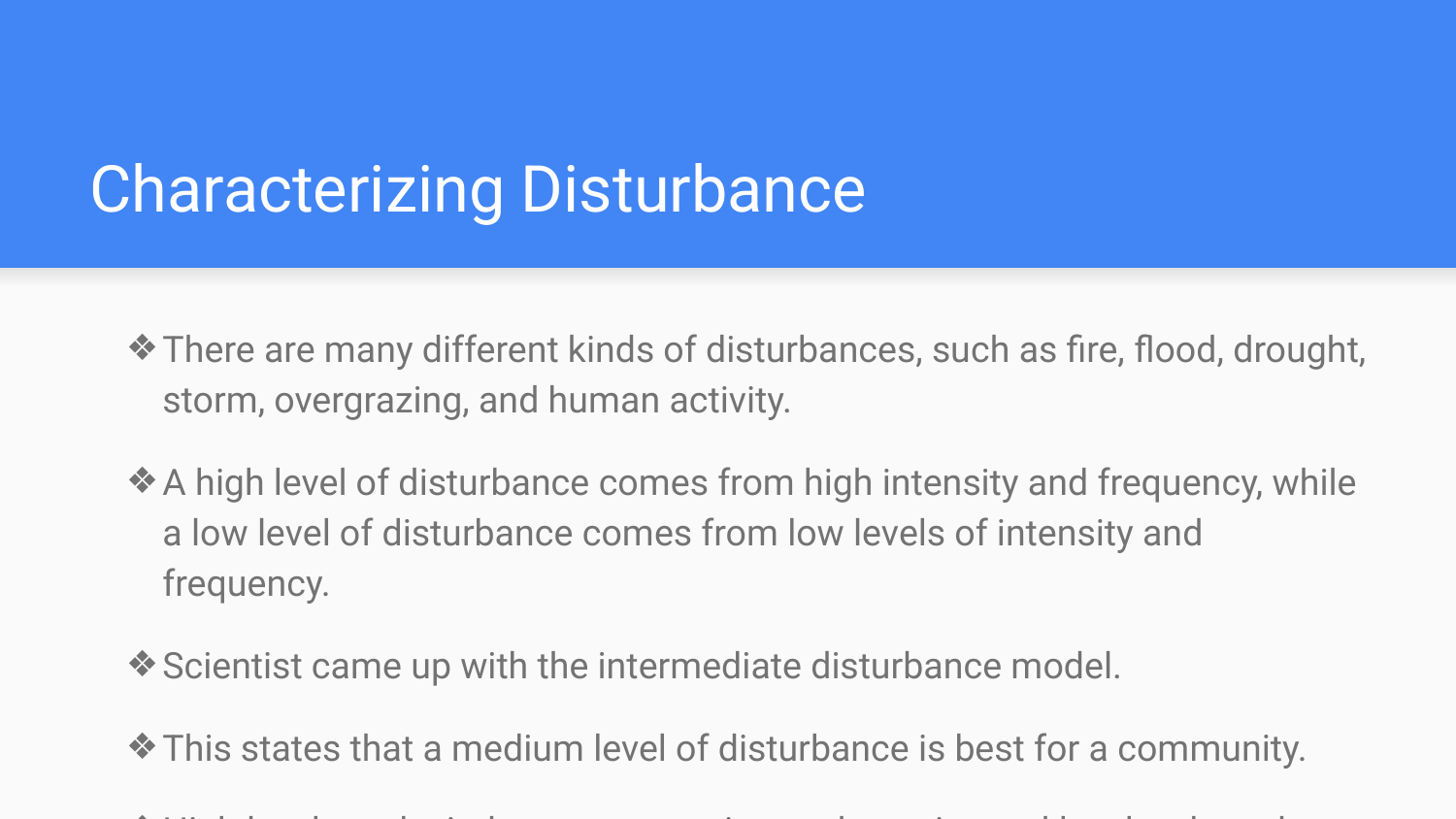

# Characterizing Disturbance
There are many different kinds of disturbances, such as fire, flood, drought, storm, overgrazing, and human activity.
A high level of disturbance comes from high intensity and frequency, while a low level of disturbance comes from low levels of intensity and frequency.
Scientist came up with the intermediate disturbance model.
This states that a medium level of disturbance is best for a community.
High levels make it that many species can’t survive and low levels make the less competitive be unable to survive. This all decreases diversity.